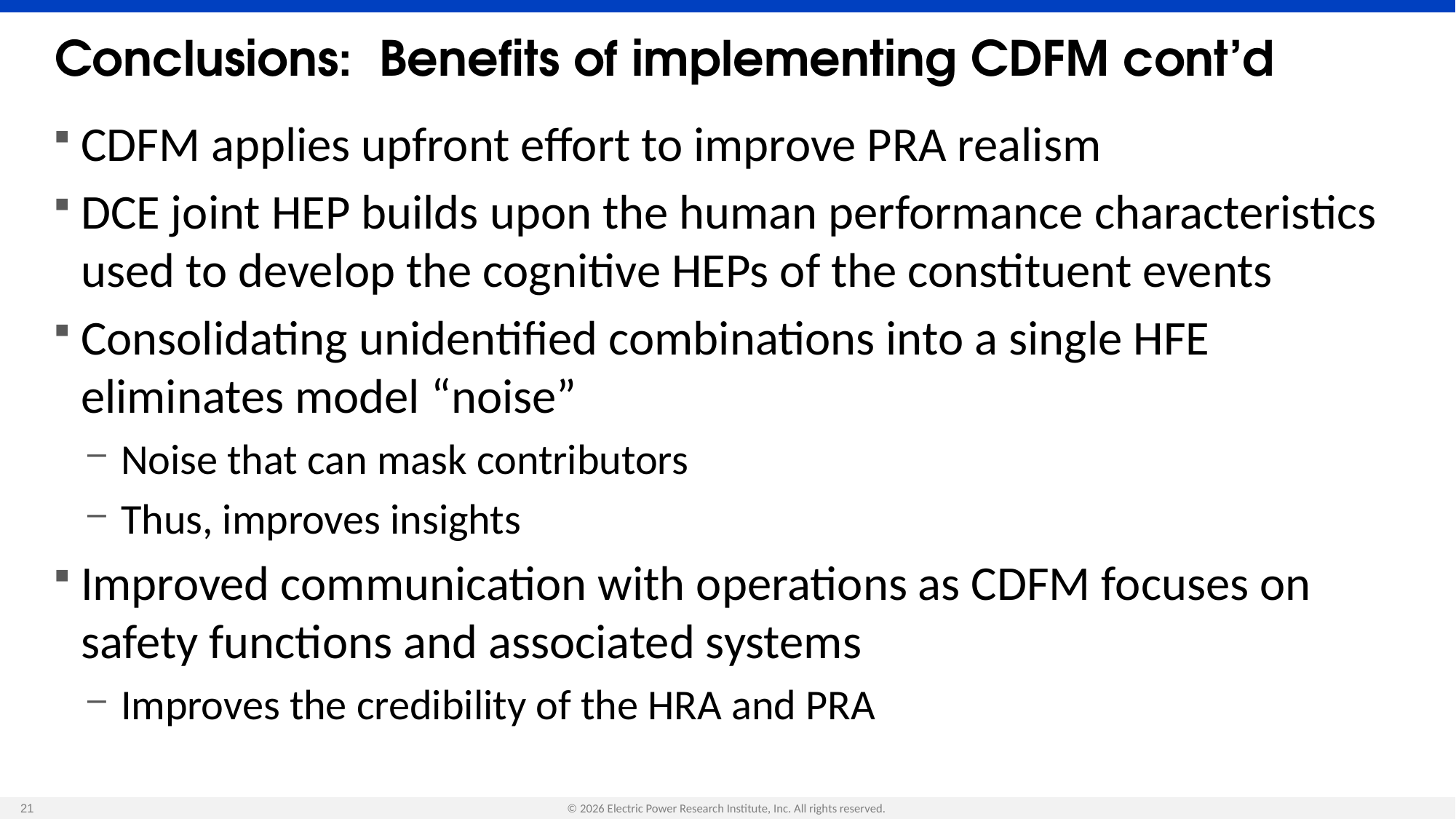

# Conclusions:  Benefits of implementing CDFM cont’d
CDFM applies upfront effort to improve PRA realism
DCE joint HEP builds upon the human performance characteristics used to develop the cognitive HEPs of the constituent events
Consolidating unidentified combinations into a single HFE eliminates model “noise”
Noise that can mask contributors
Thus, improves insights
Improved communication with operations as CDFM focuses on safety functions and associated systems
Improves the credibility of the HRA and PRA